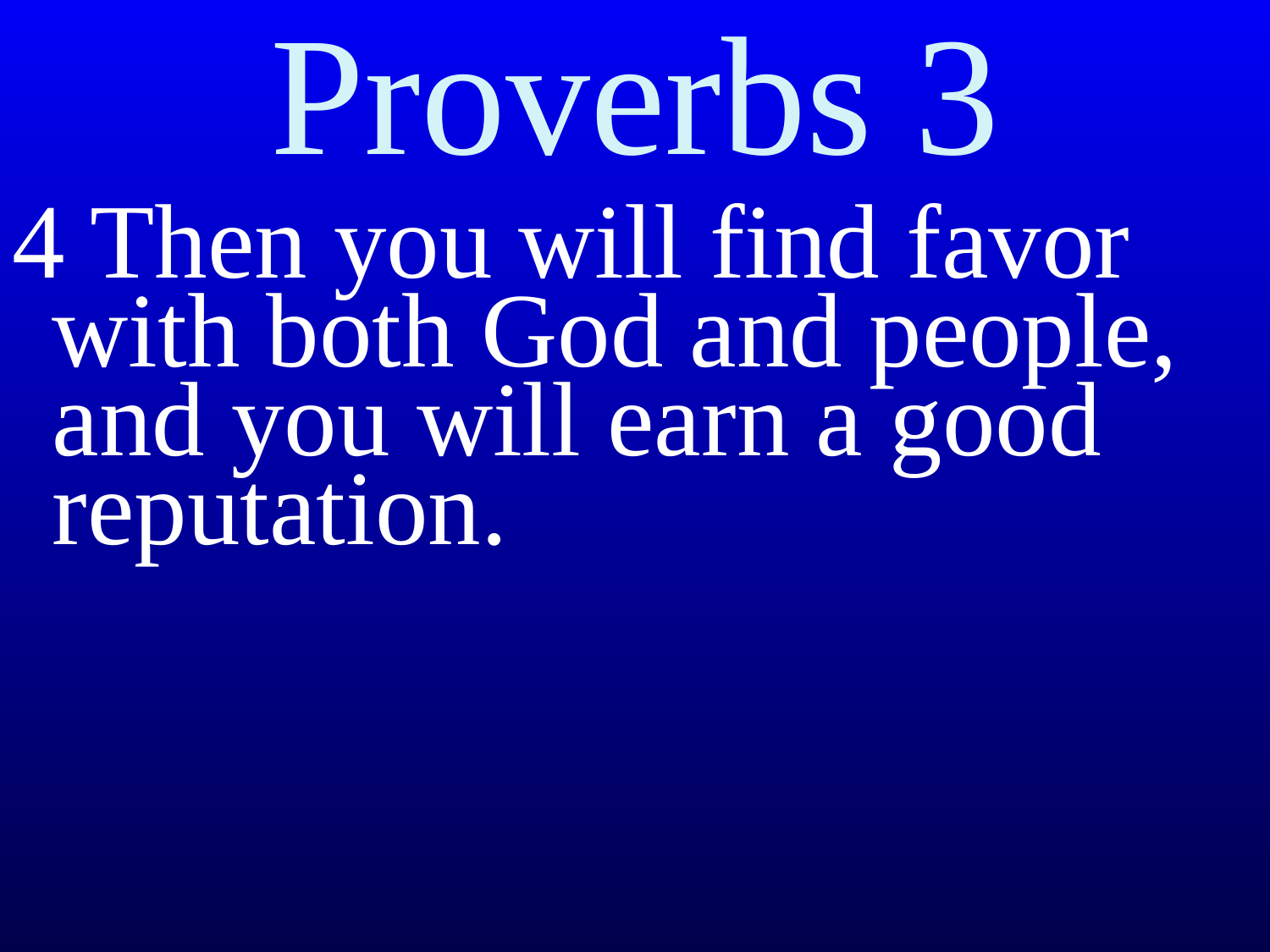

Proverbs 3
4 Then you will find favor with both God and people, and you will earn a good reputation.